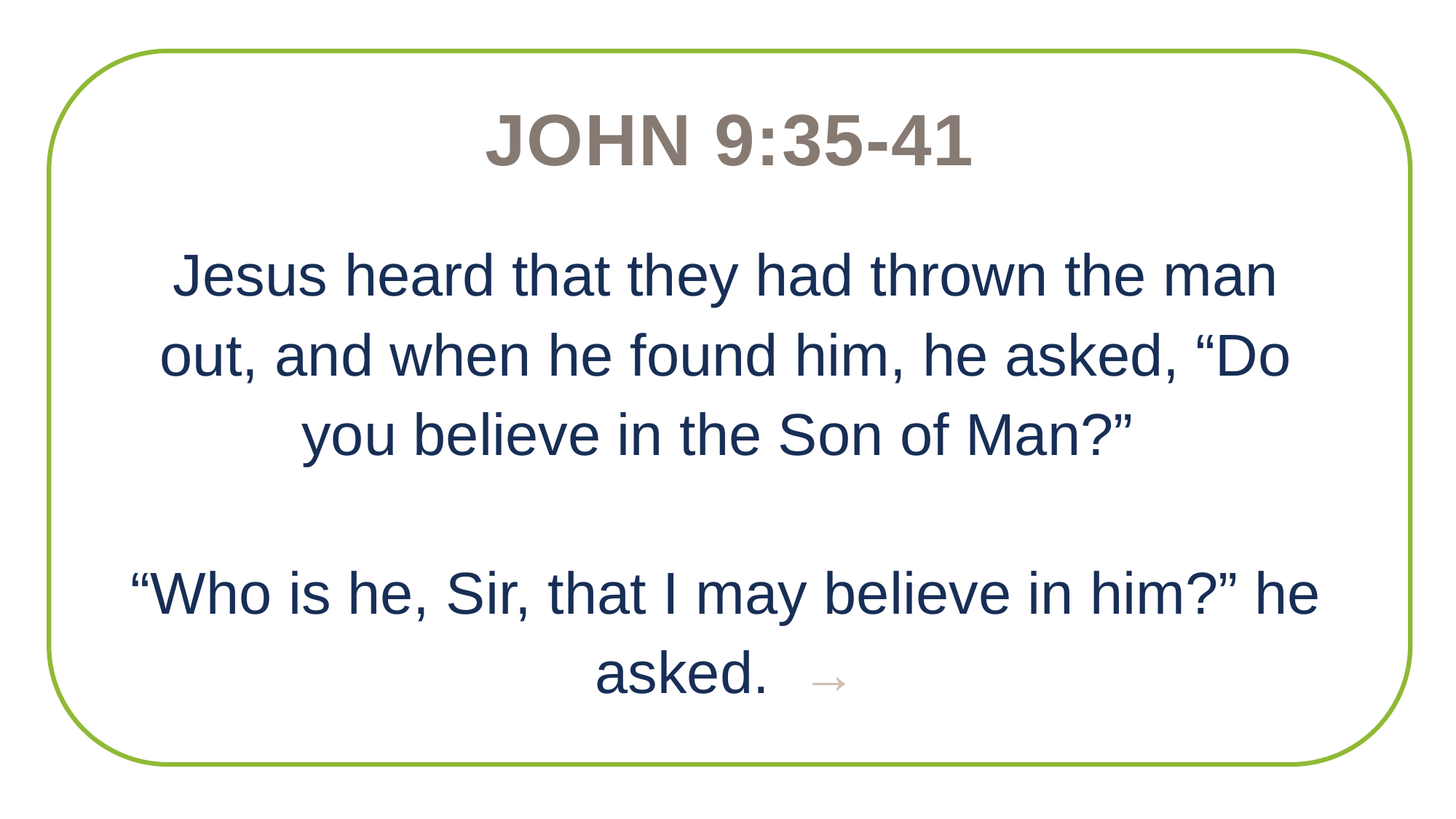

John 9:35-41
Jesus heard that they had thrown the man out, and when he found him, he asked, “Do you believe in the Son of Man?”

“Who is he, Sir, that I may believe in him?” he asked.  →